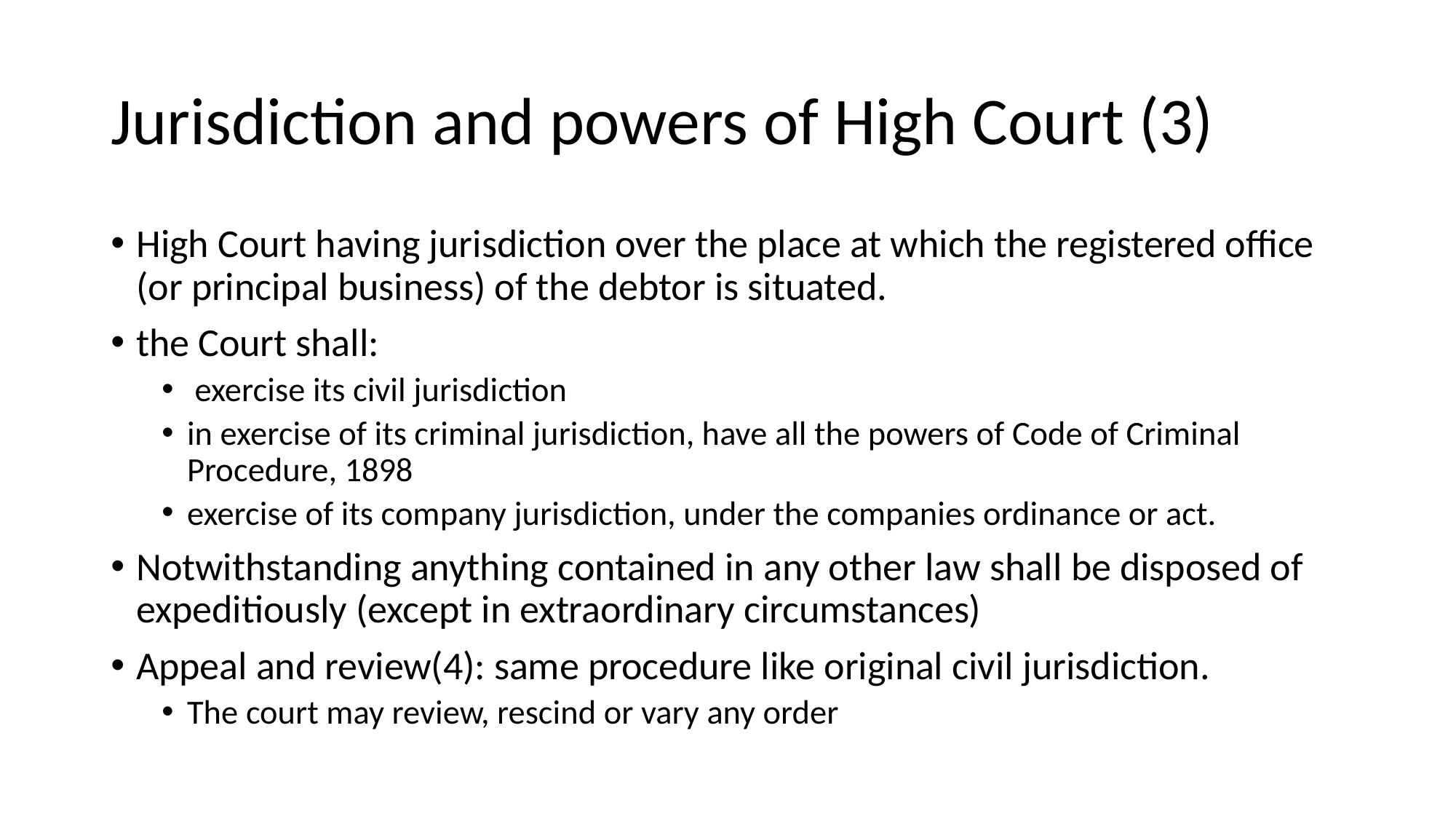

# Jurisdiction and powers of High Court (3)
High Court having jurisdiction over the place at which the registered office (or principal business) of the debtor is situated.
the Court shall:
 exercise its civil jurisdiction
in exercise of its criminal jurisdiction, have all the powers of Code of Criminal Procedure, 1898
exercise of its company jurisdiction, under the companies ordinance or act.
Notwithstanding anything contained in any other law shall be disposed of expeditiously (except in extraordinary circumstances)
Appeal and review(4): same procedure like original civil jurisdiction.
The court may review, rescind or vary any order